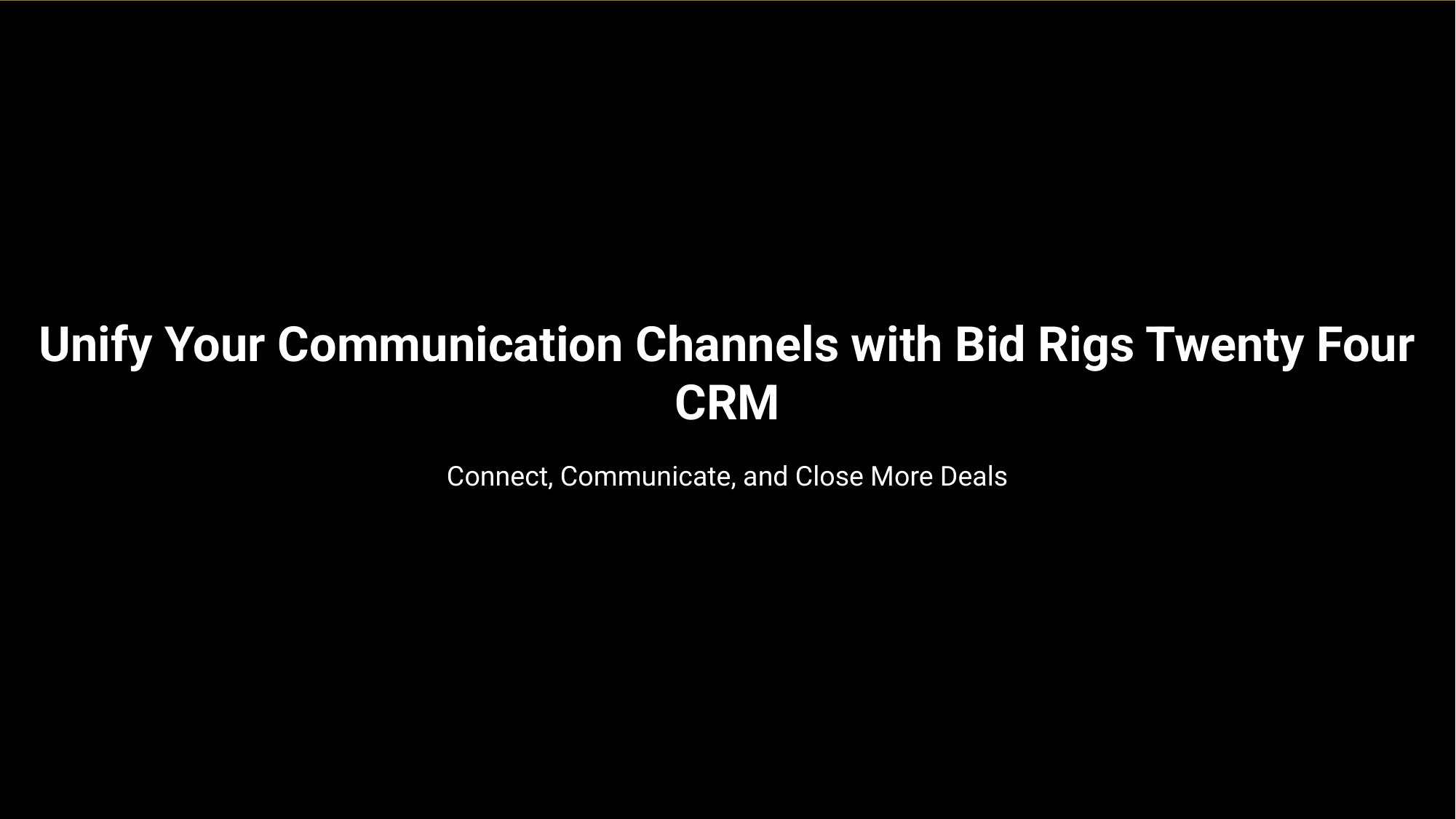

Unify Your Communication Channels with Bid Rigs Twenty Four CRM
Connect, Communicate, and Close More Deals